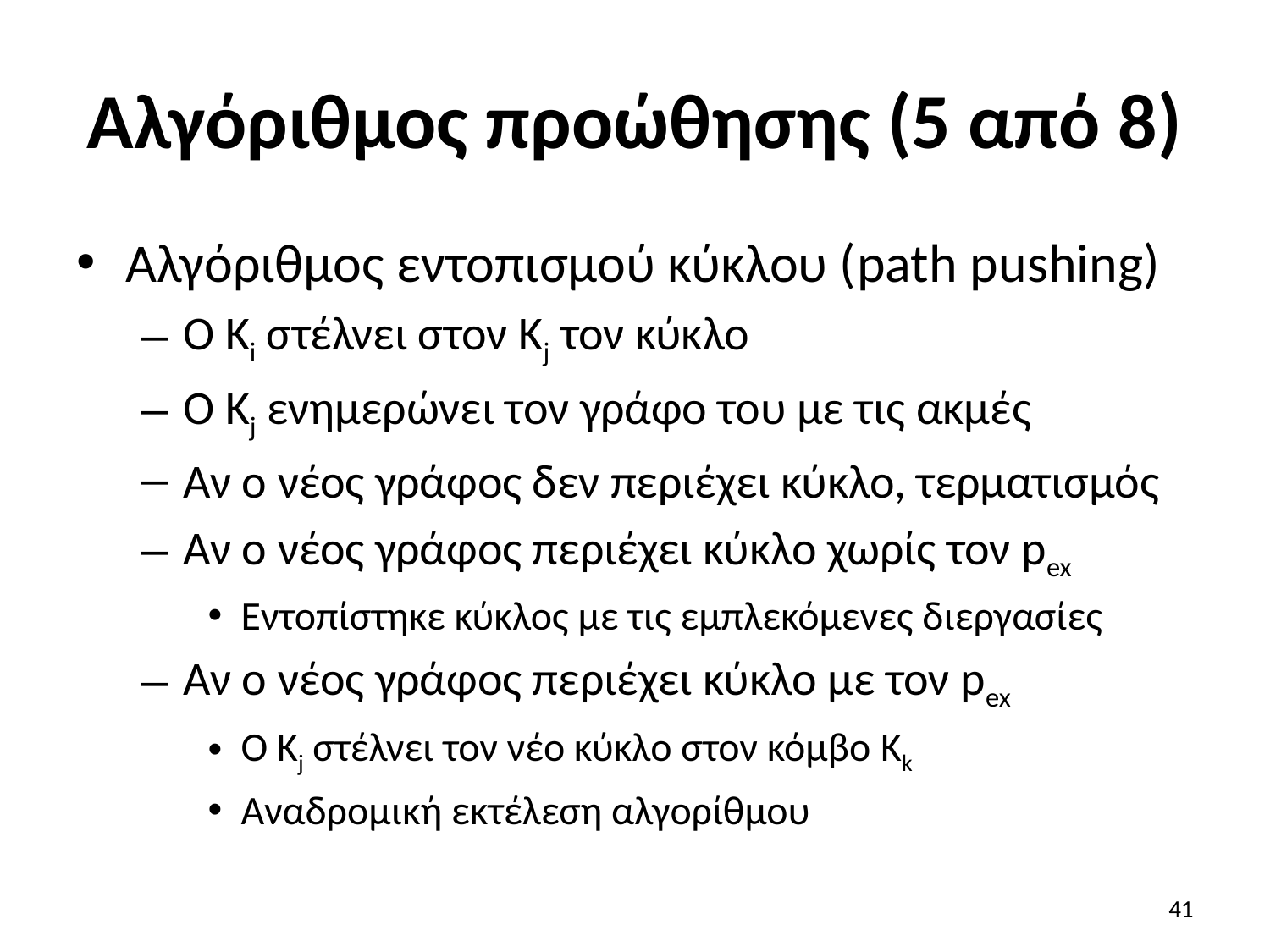

# Αλγόριθμος προώθησης (5 από 8)
Αλγόριθμος εντοπισμού κύκλου (path pushing)
Ο Ki στέλνει στον Kj τον κύκλο
Ο Kj ενημερώνει τον γράφο του με τις ακμές
Αν ο νέος γράφος δεν περιέχει κύκλο, τερματισμός
Αν ο νέος γράφος περιέχει κύκλο χωρίς τον pex
Εντοπίστηκε κύκλος με τις εμπλεκόμενες διεργασίες
Αν ο νέος γράφος περιέχει κύκλο με τον pex
Ο Kj στέλνει τον νέο κύκλο στον κόμβο Kk
Αναδρομική εκτέλεση αλγορίθμου
41